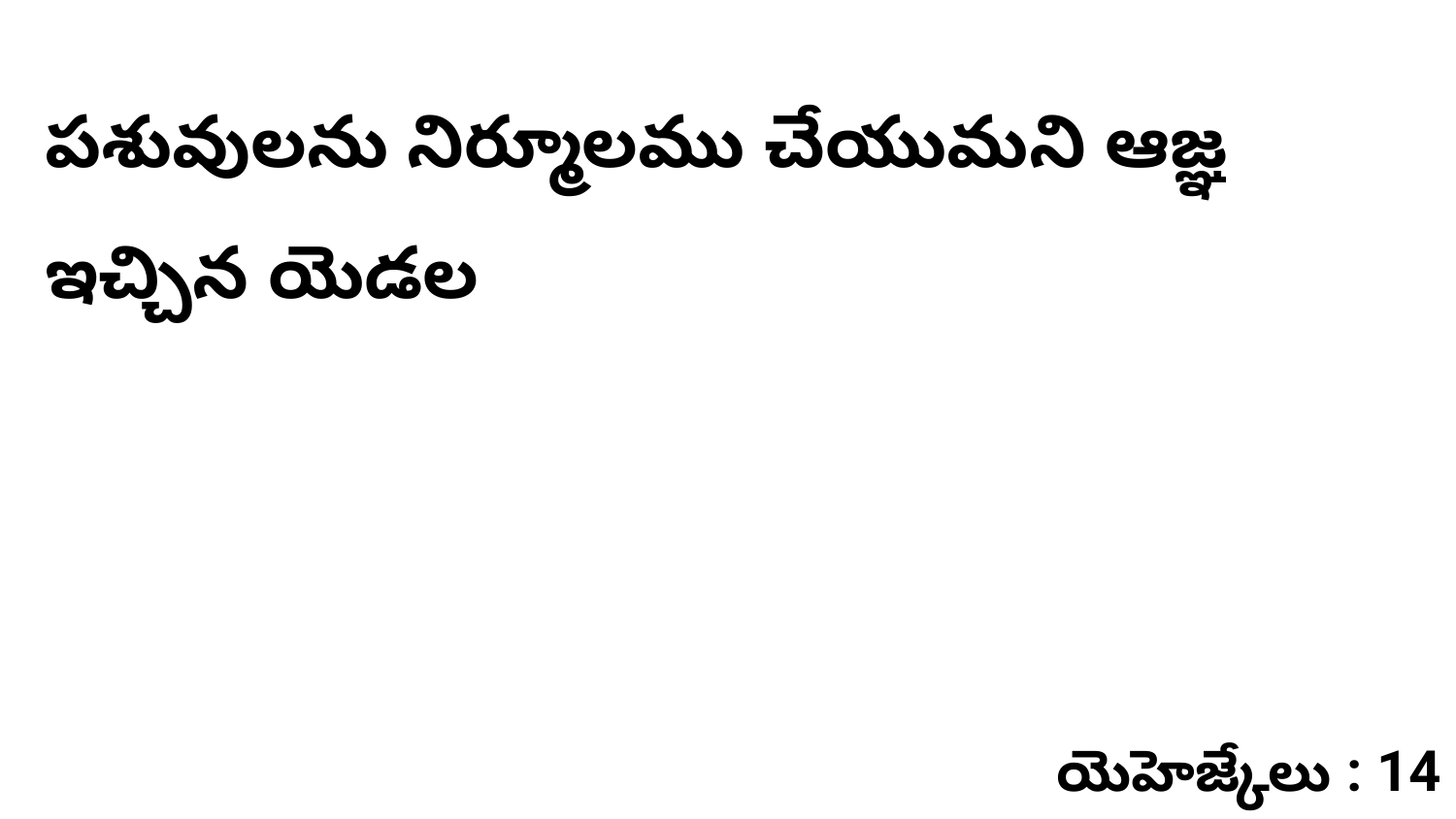

పశువులను నిర్మూలము చేయుమని ఆజ్ఞ ఇచ్చిన యెడల
యెహెజ్కేలు : 14